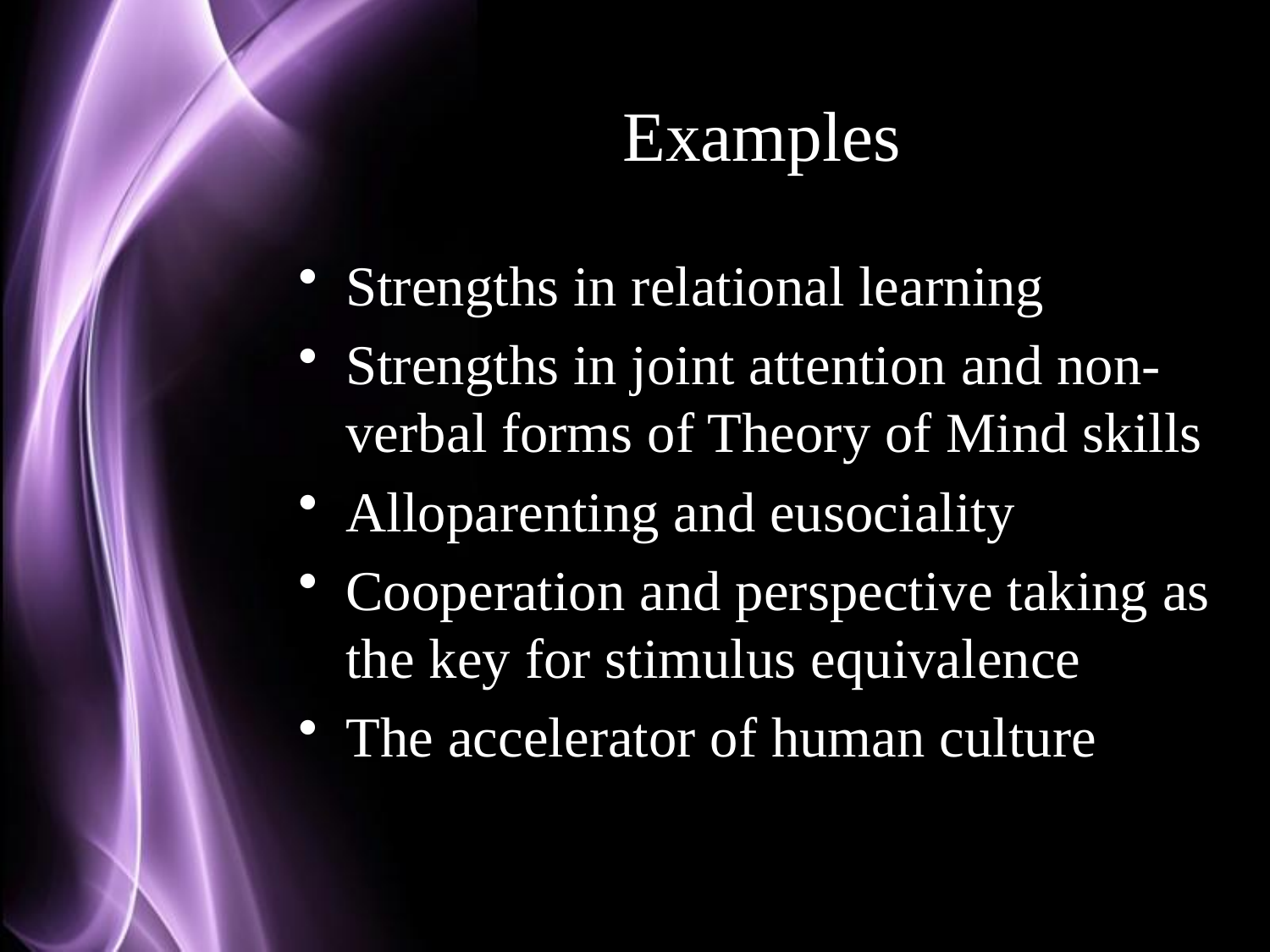

# Examples
Strengths in relational learning
Strengths in joint attention and non-verbal forms of Theory of Mind skills
Alloparenting and eusociality
Cooperation and perspective taking as the key for stimulus equivalence
The accelerator of human culture